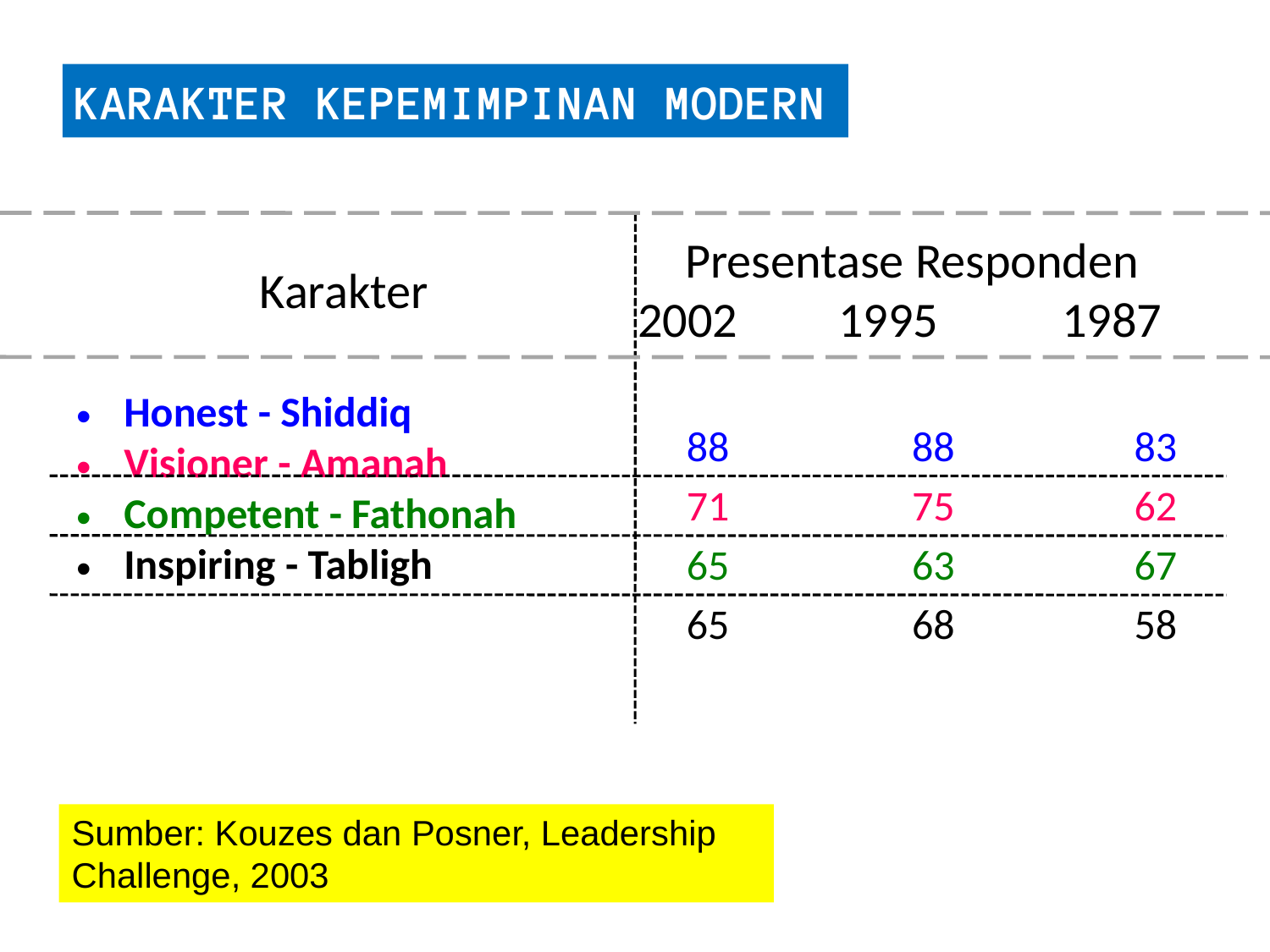

KARAKTER KEPEMIMPINAN MODERN
     Presentase Responden
2002         1995           1987
Karakter

Honest - Shiddiq
Visioner - Amanah
Competent - Fathonah
Inspiring - Tabligh

   88		88	          83
   71		75	          62
   65		63	          67
   65		68	          58

Sumber: Kouzes dan Posner, Leadership Challenge, 2003